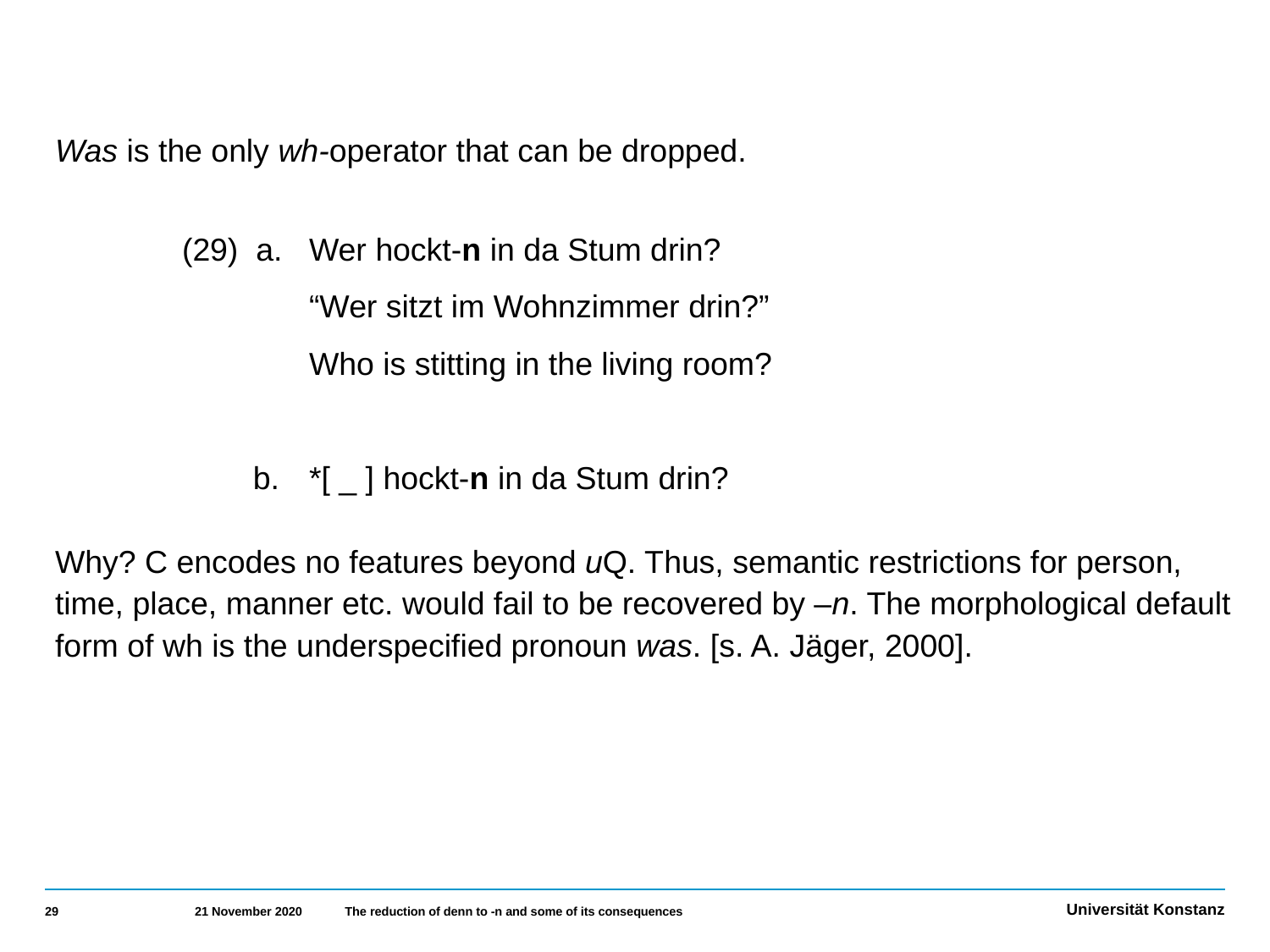

Was is the only wh-operator that can be dropped.

 	(29)  a. 	Wer hockt-n in da Stum drin?
		“Wer sitzt im Wohnzimmer drin?”
		Who is stitting in the living room?

  	        b.  	*[ _ ] hockt-n in da Stum drin?

Why? C encodes no features beyond uQ. Thus, semantic restrictions for person, time, place, manner etc. would fail to be recovered by –n. The morphological default form of wh is the underspecified pronoun was. [s. A. Jäger, 2000].

29
21 November 2020
The reduction of denn to -n and some of its consequences